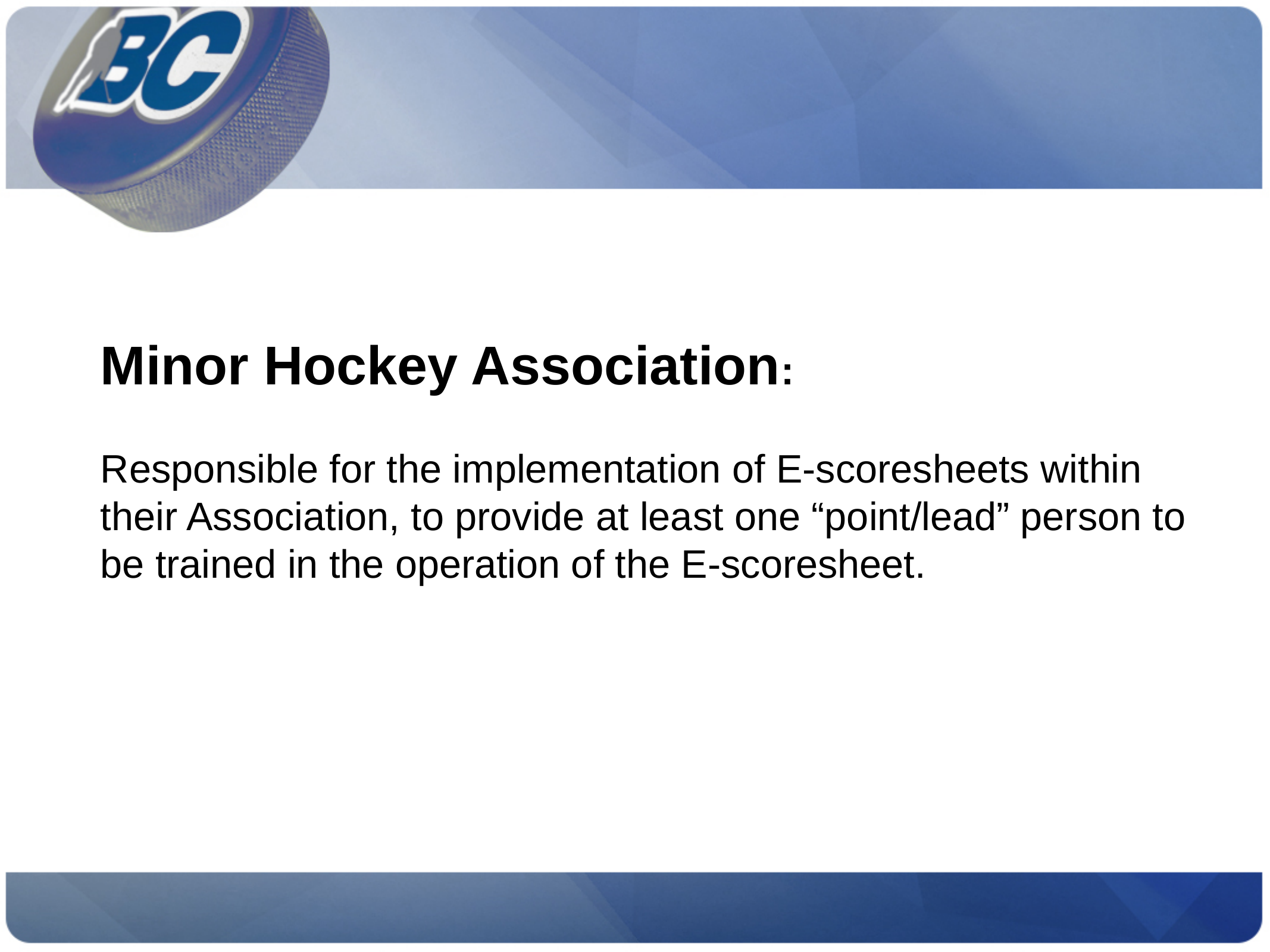

Minor Hockey Association:

Responsible for the implementation of E-scoresheets within their Association, to provide at least one “point/lead” person to be trained in the operation of the E-scoresheet.